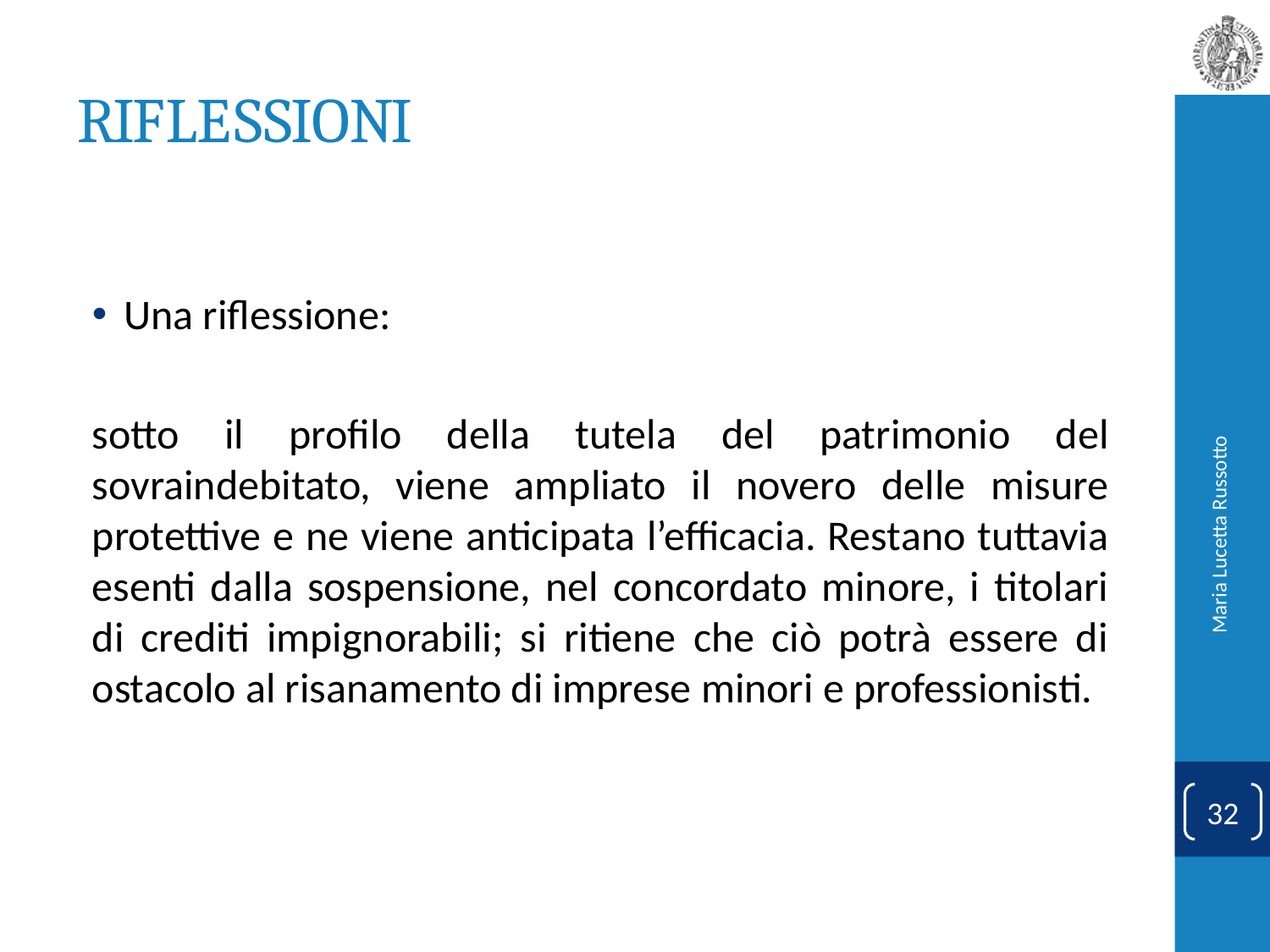

# RIFLESSIONI

Una riflessione:

sotto il profilo della tutela del patrimonio del sovraindebitato, viene ampliato il novero delle misure protettive e ne viene anticipata l’efficacia. Restano tuttavia esenti dalla sospensione, nel concordato minore, i titolari di crediti impignorabili; si ritiene che ciò potrà essere di ostacolo al risanamento di imprese minori e professionisti.

Maria Lucetta Russotto
32